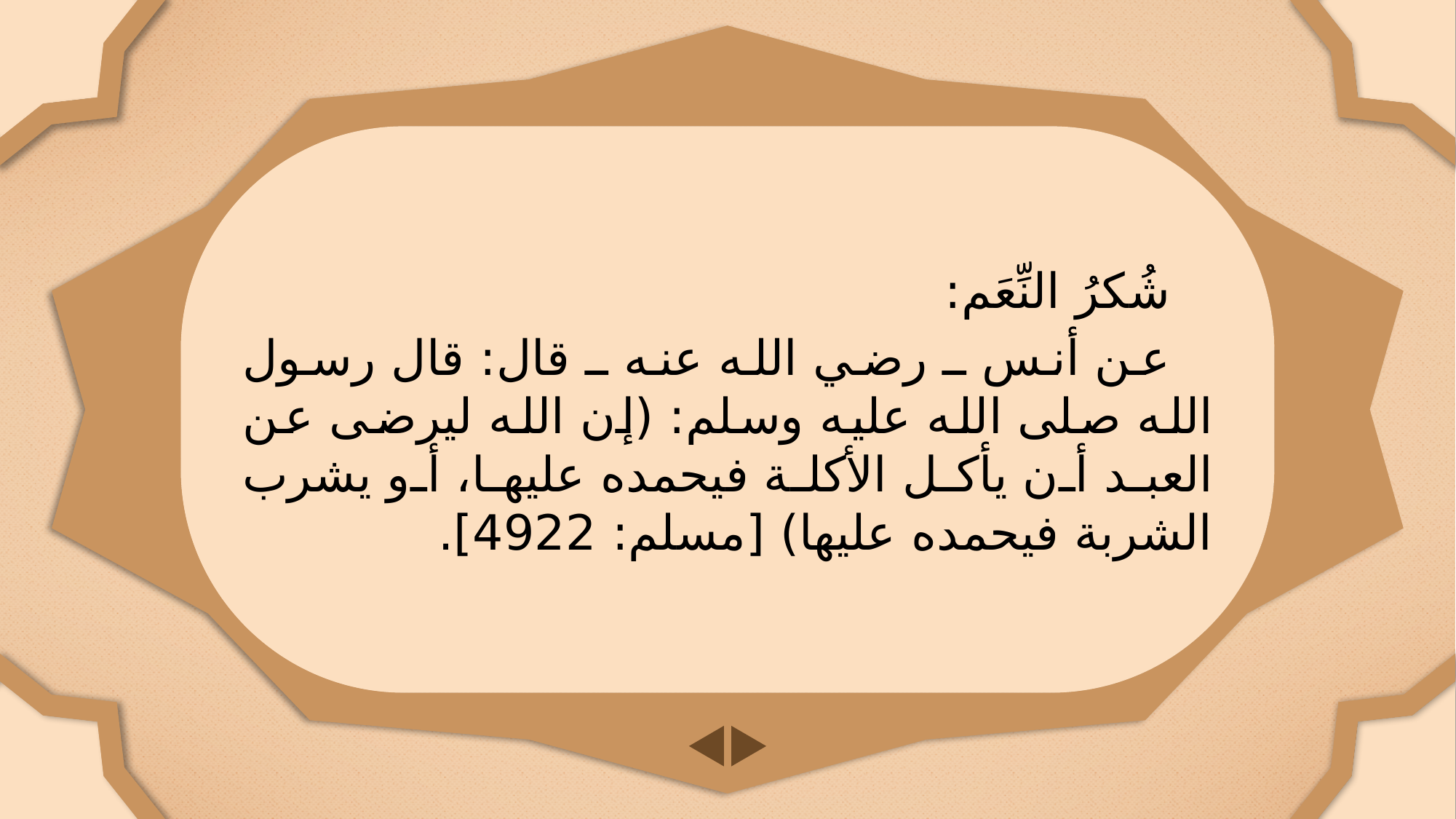

شُكرُ النِّعَم:
عن أنس ـ رضي الله عنه ـ قال: قال رسول الله صلى الله عليه وسلم: (إن الله ليرضى عن العبد أن يأكل الأكلة فيحمده عليها، أو يشرب الشربة فيحمده عليها) [مسلم: 4922].